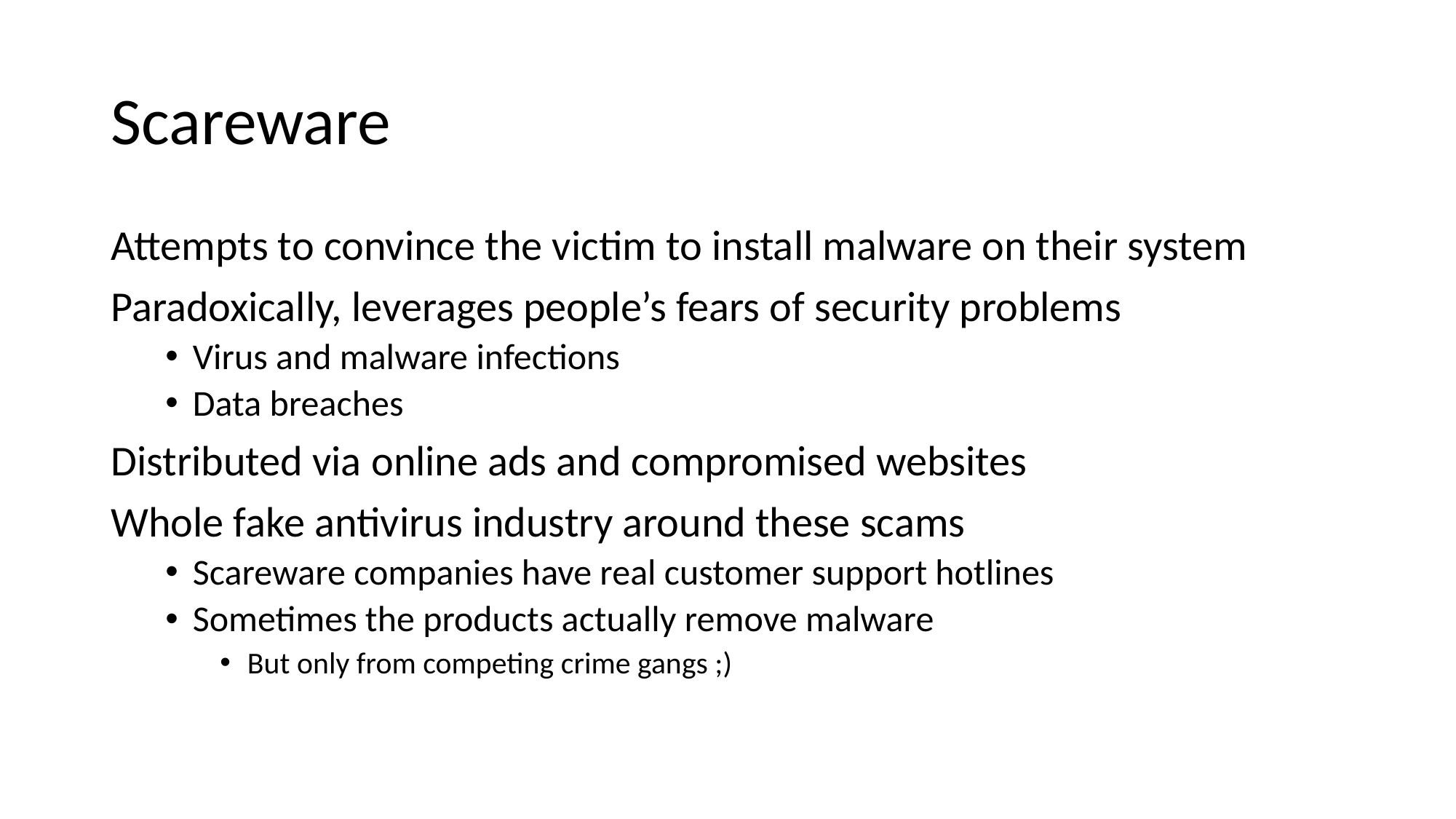

# Scareware
Attempts to convince the victim to install malware on their system
Paradoxically, leverages people’s fears of security problems
Virus and malware infections
Data breaches
Distributed via online ads and compromised websites
Whole fake antivirus industry around these scams
Scareware companies have real customer support hotlines
Sometimes the products actually remove malware
But only from competing crime gangs ;)